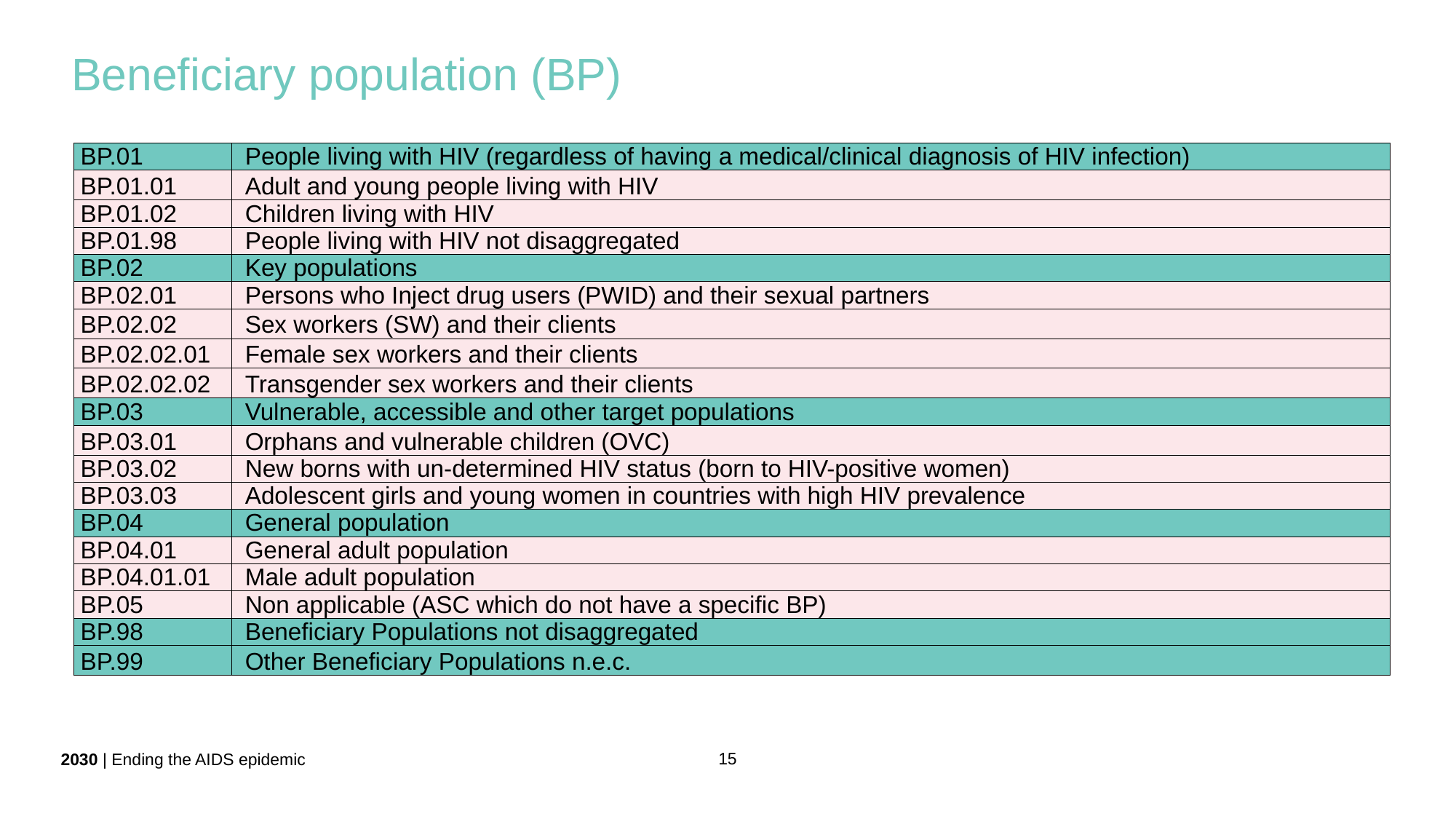

Beneficiary population (BP)
| BP.01 | People living with HIV (regardless of having a medical/clinical diagnosis of HIV infection) |
| --- | --- |
| BP.01.01 | Adult and young people living with HIV |
| BP.01.02 | Children living with HIV |
| BP.01.98 | People living with HIV not disaggregated |
| BP.02 | Key populations |
| BP.02.01 | Persons who Inject drug users (PWID) and their sexual partners |
| BP.02.02 | Sex workers (SW) and their clients |
| BP.02.02.01 | Female sex workers and their clients |
| BP.02.02.02 | Transgender sex workers and their clients |
| BP.03 | Vulnerable, accessible and other target populations |
| BP.03.01 | Orphans and vulnerable children (OVC) |
| BP.03.02 | New borns with un-determined HIV status (born to HIV-positive women) |
| BP.03.03 | Adolescent girls and young women in countries with high HIV prevalence |
| BP.04 | General population |
| BP.04.01 | General adult population |
| BP.04.01.01 | Male adult population |
| BP.05 | Non applicable (ASC which do not have a specific BP) |
| BP.98 | Beneficiary Populations not disaggregated |
| BP.99 | Other Beneficiary Populations n.e.c. |
15